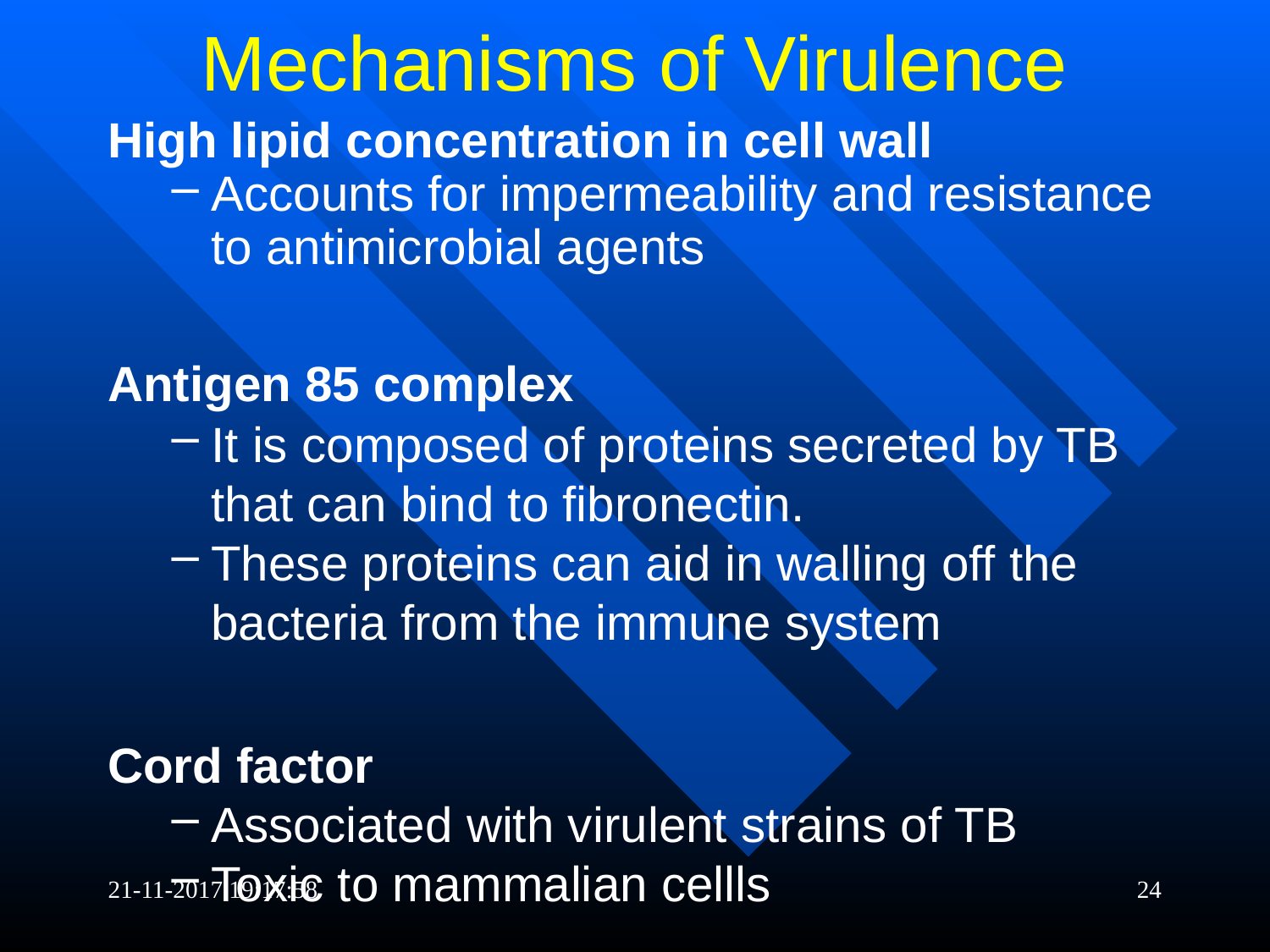

Mechanisms of Virulence
High lipid concentration in cell wall
Accounts for impermeability and resistance to antimicrobial agents

Antigen 85 complex
It is composed of proteins secreted by TB that can bind to fibronectin.
These proteins can aid in walling off the bacteria from the immune system

Cord factor
Associated with virulent strains of TB
Toxic to mammalian cellls
21-11-2017 19:17:58
24